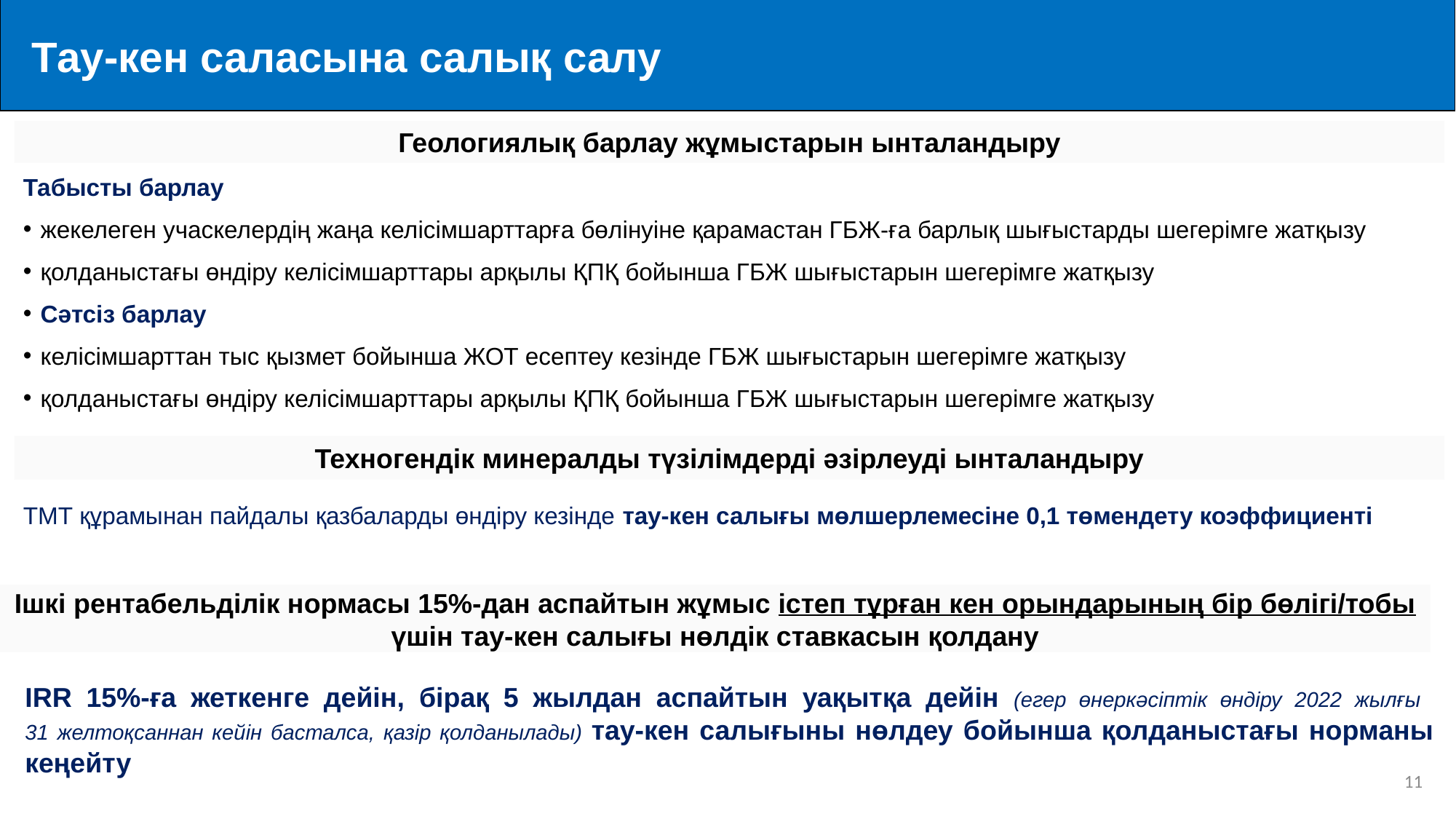

Тау-кен саласына салық салу
Геологиялық барлау жұмыстарын ынталандыру
Табысты барлау
жекелеген учаскелердің жаңа келісімшарттарға бөлінуіне қарамастан ГБЖ-ға барлық шығыстарды шегерімге жатқызу
қолданыстағы өндіру келісімшарттары арқылы ҚПҚ бойынша ГБЖ шығыстарын шегерімге жатқызу
Сәтсіз барлау
келісімшарттан тыс қызмет бойынша ЖОТ есептеу кезінде ГБЖ шығыстарын шегерімге жатқызу
қолданыстағы өндіру келісімшарттары арқылы ҚПҚ бойынша ГБЖ шығыстарын шегерімге жатқызу
Техногендік минералды түзілімдерді әзірлеуді ынталандыру
ТМТ құрамынан пайдалы қазбаларды өндіру кезінде тау-кен салығы мөлшерлемесіне 0,1 төмендету коэффициенті
Ішкі рентабельділік нормасы 15%-дан аспайтын жұмыс істеп тұрған кен орындарының бір бөлігі/тобы үшін тау-кен салығы нөлдік ставкасын қолдану
IRR 15%-ға жеткенге дейін, бірақ 5 жылдан аспайтын уақытқа дейін (егер өнеркәсіптік өндіру 2022 жылғы
31 желтоқсаннан кейін басталса, қазір қолданылады) тау-кен салығыны нөлдеу бойынша қолданыстағы норманы кеңейту
11